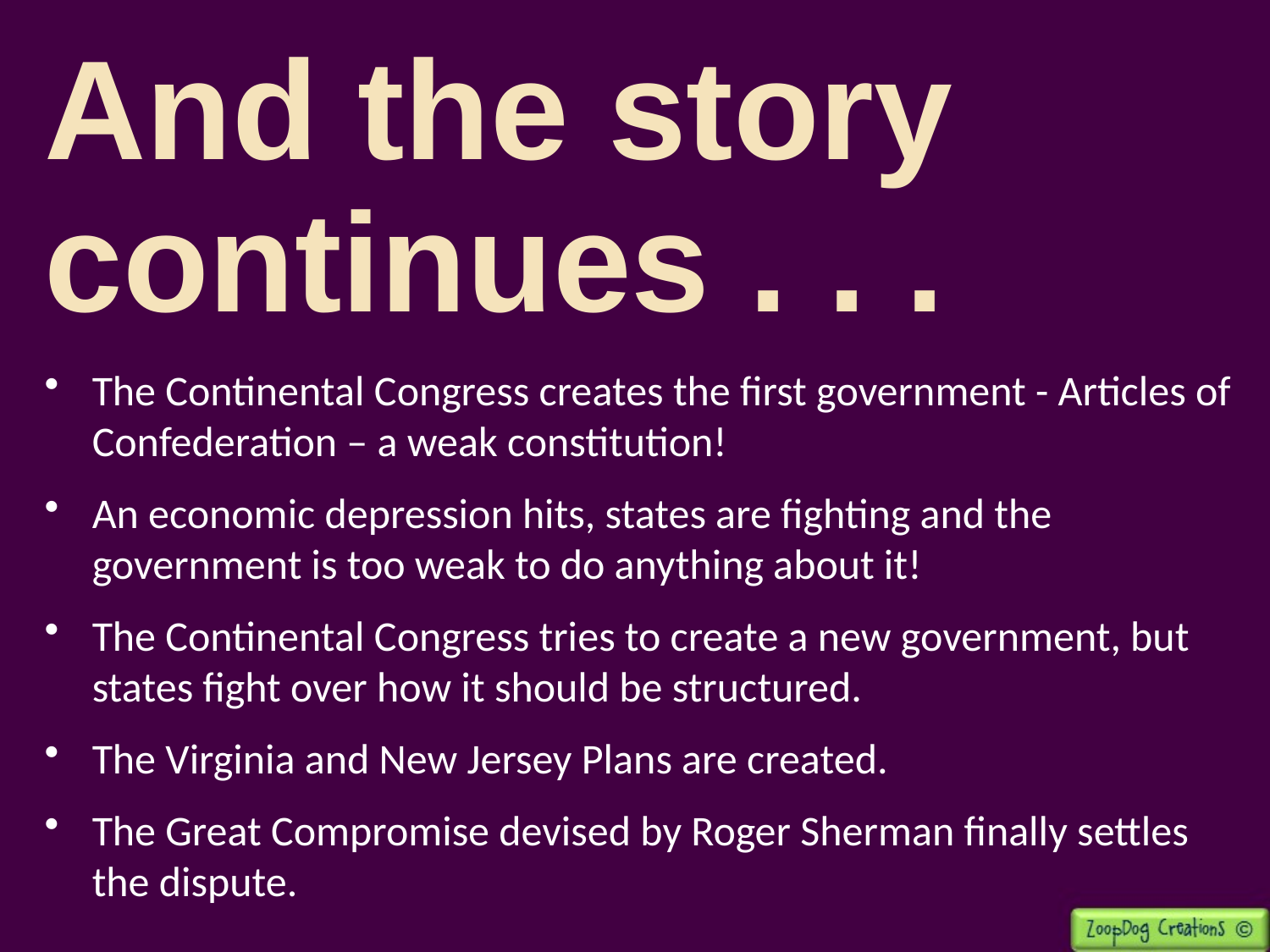

And the story continues . . .
The Continental Congress creates the first government - Articles of Confederation – a weak constitution!
An economic depression hits, states are fighting and the government is too weak to do anything about it!
The Continental Congress tries to create a new government, but states fight over how it should be structured.
The Virginia and New Jersey Plans are created.
The Great Compromise devised by Roger Sherman finally settles the dispute.